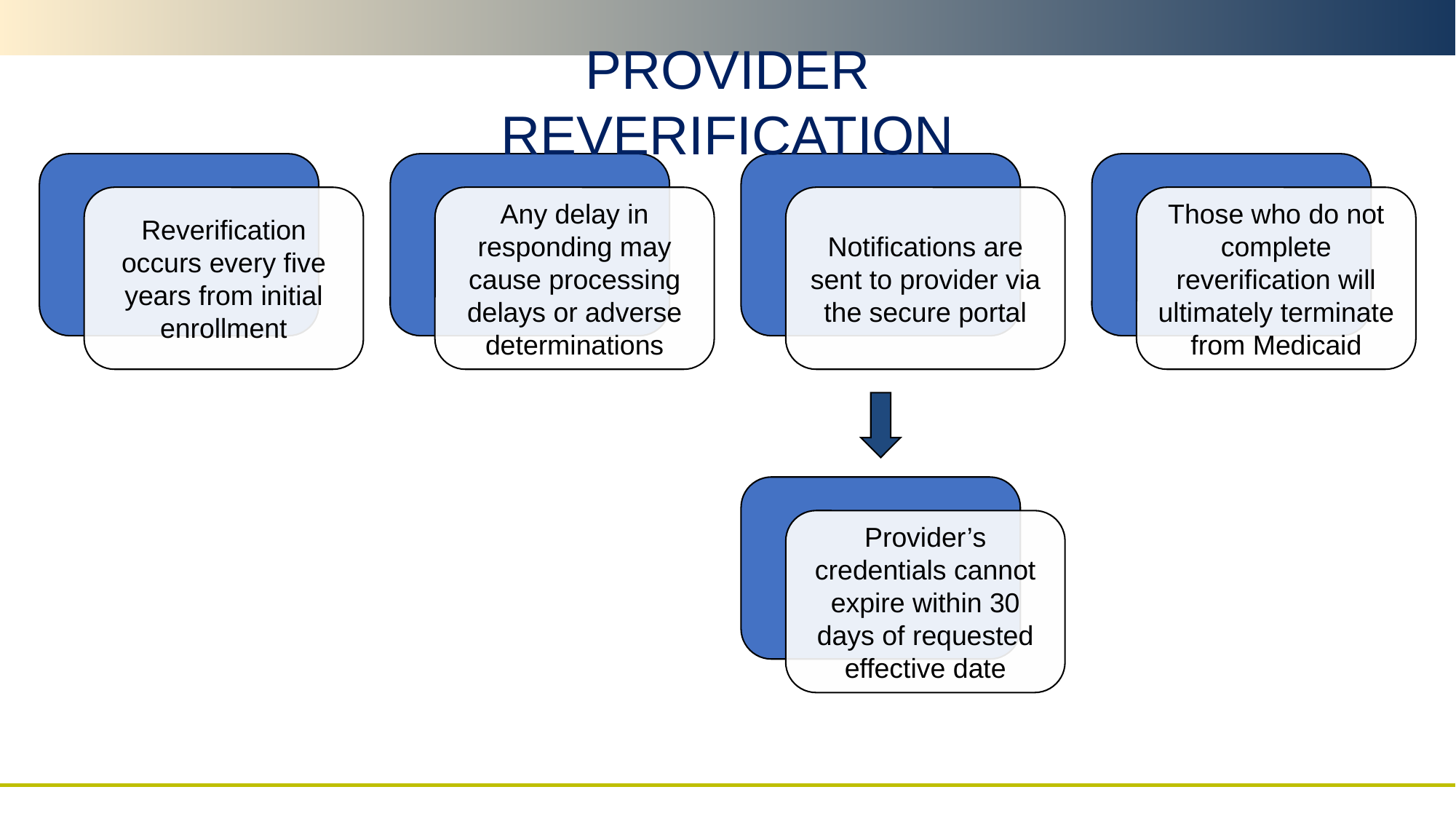

PROVIDER REVERIFICATION

Reverification occurs every five years from initial enrollment

Any delay in responding may cause processing delays or adverse determinations

Notifications are sent to provider via the secure portal

Those who do not complete reverification will ultimately terminate from Medicaid

Provider’s credentials cannot expire within 30 days of requested effective date